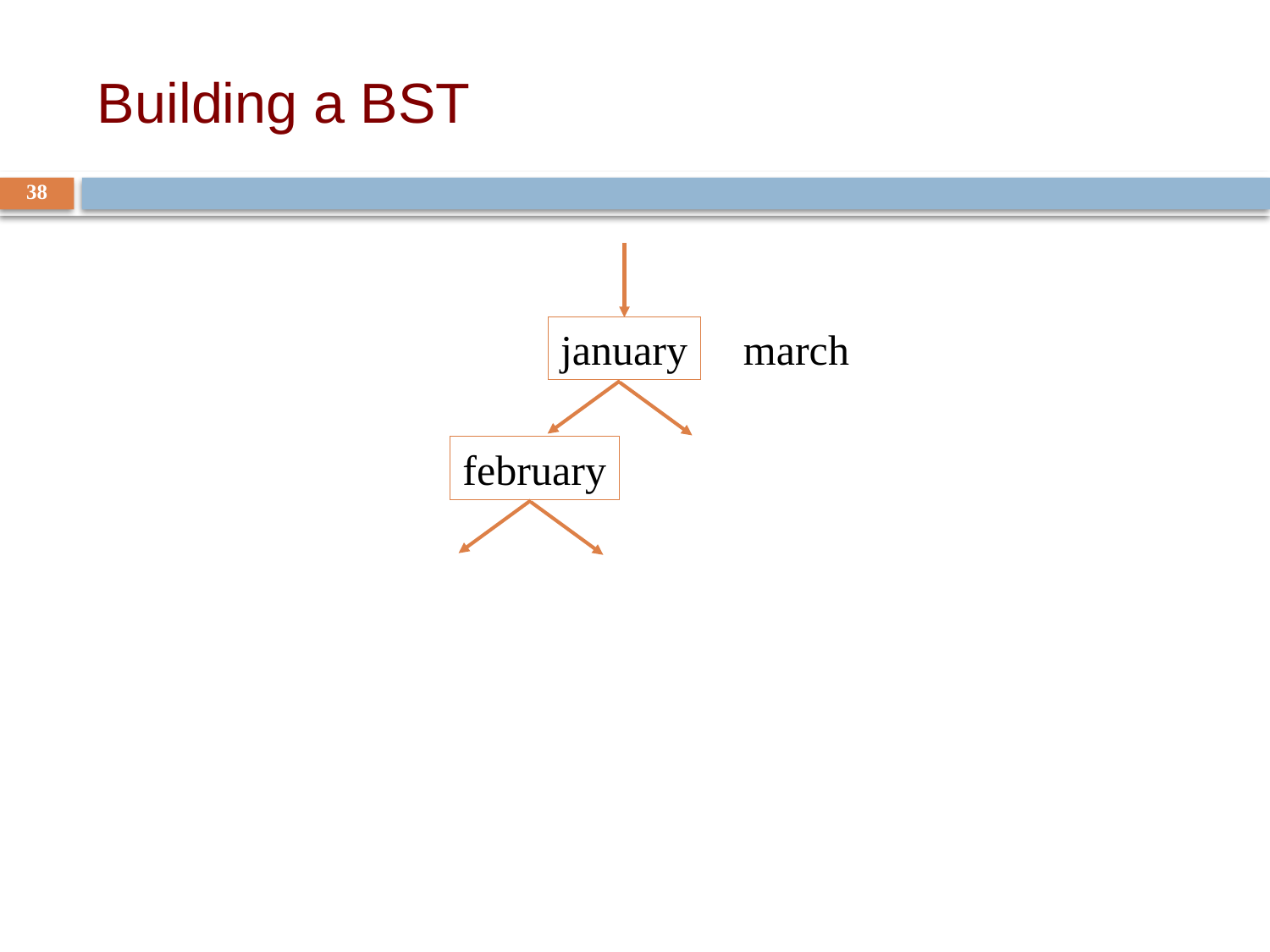

# Building a BST
38
march
january
february